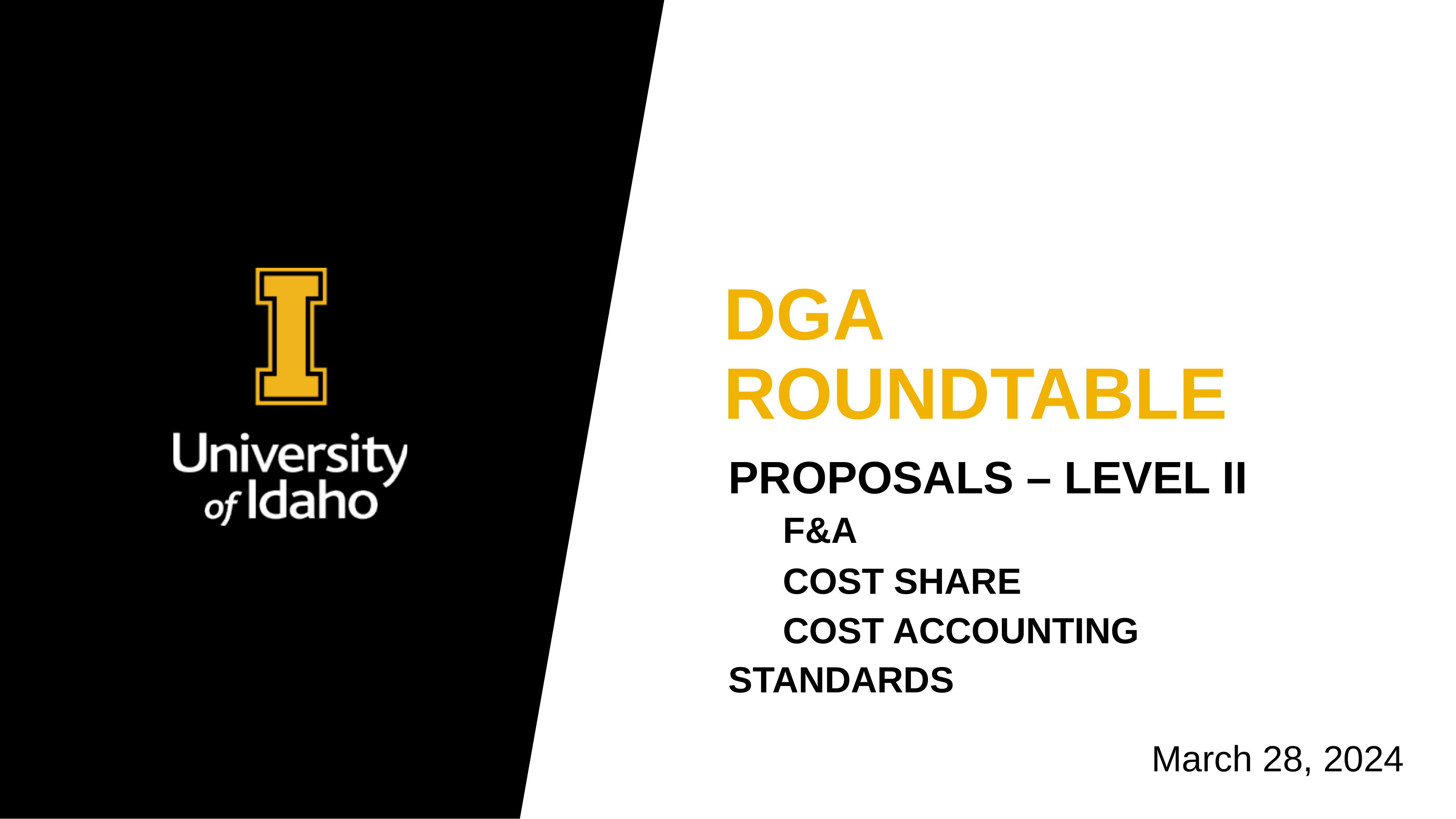

# Dga roundtable
Proposals – Level II
	F&A
	Cost Share
	Cost Accounting Standards
March 28, 2024